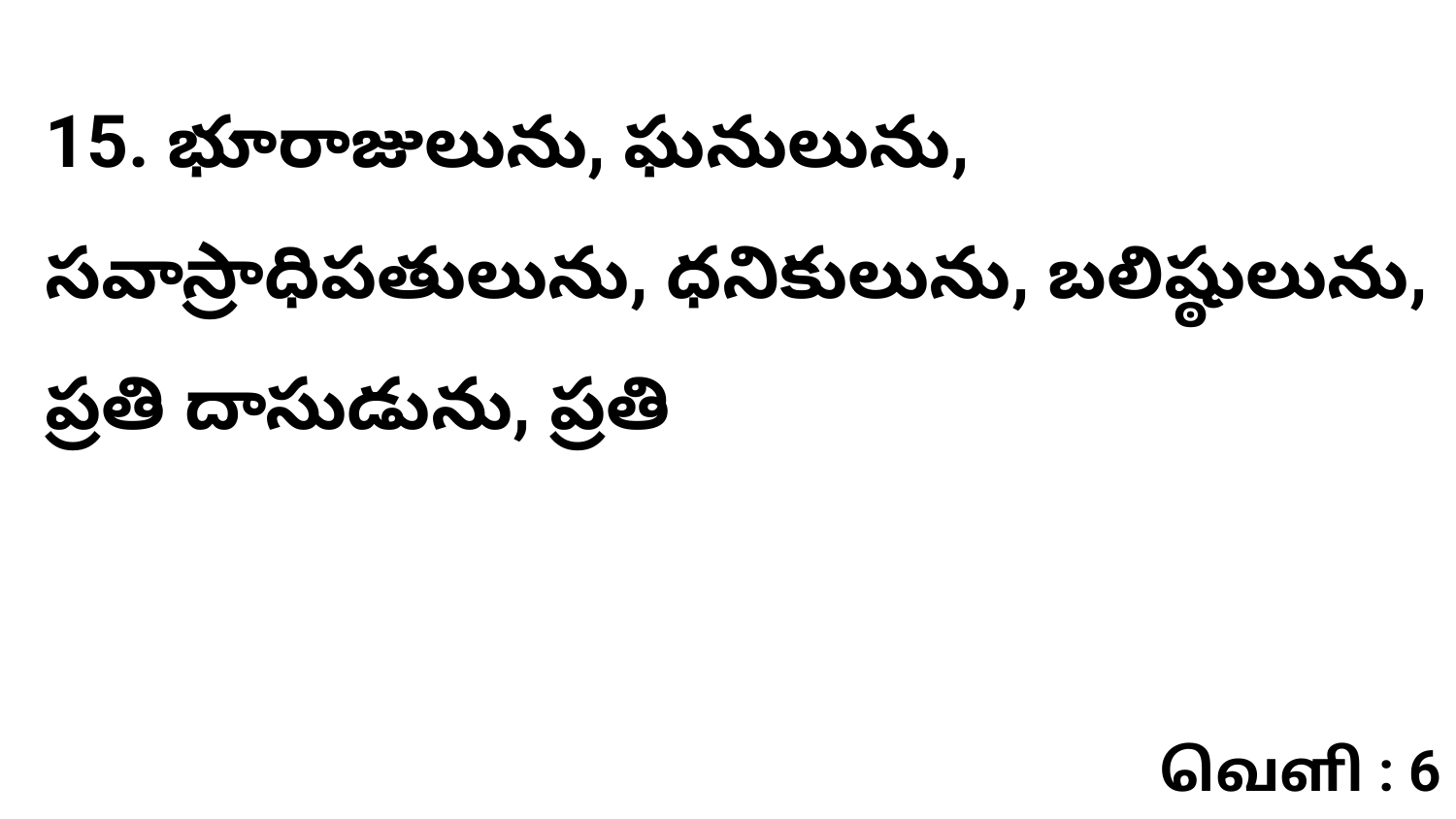

15. భూరాజులును, ఘనులును, సవాస్రాధిపతులును, ధనికులును, బలిష్ఠులును, ప్రతి దాసుడును, ప్రతి
வெளி : 6